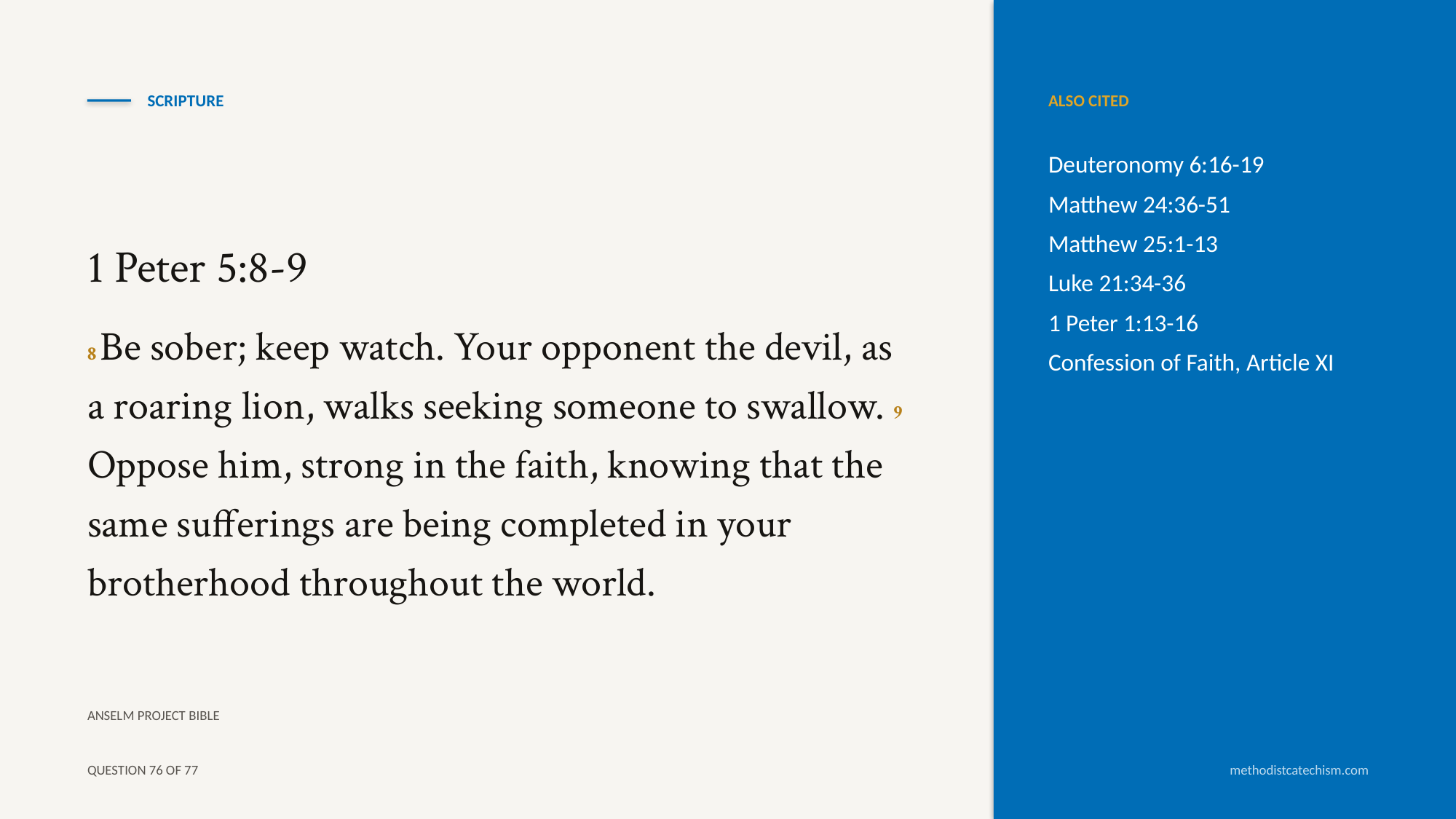

SCRIPTURE
ALSO CITED

Deuteronomy 6:16-19
Matthew 24:36-51
Matthew 25:1-13
Luke 21:34-36
1 Peter 1:13-16
Confession of Faith, Article XI
1 Peter 5:8-9
8 Be sober; keep watch. Your opponent the devil, as a roaring lion, walks seeking someone to swallow. 9 Oppose him, strong in the faith, knowing that the same sufferings are being completed in your brotherhood throughout the world.
ANSELM PROJECT BIBLE
QUESTION 76 OF 77
methodistcatechism.com